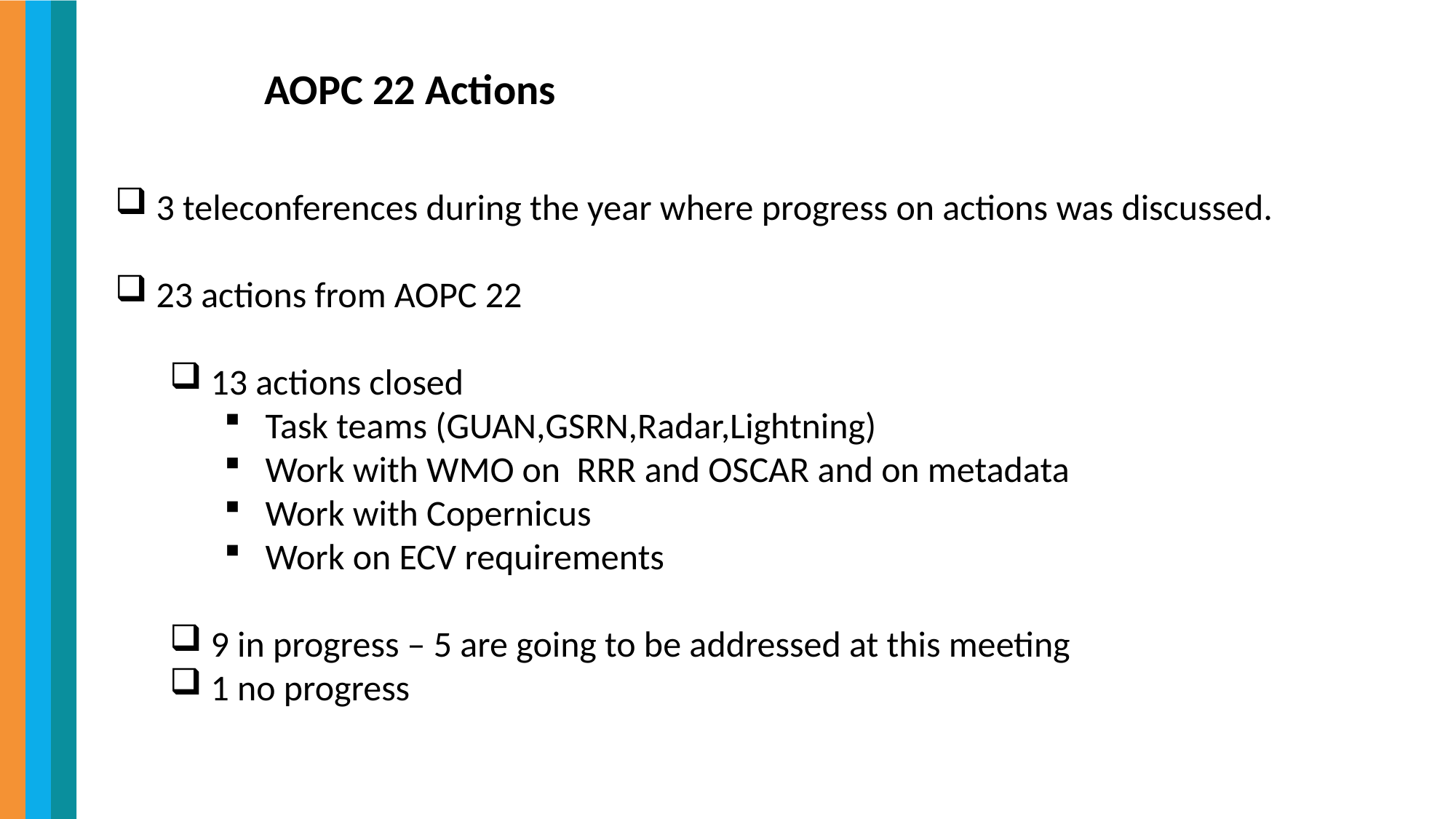

AOPC 22 Actions

3 teleconferences during the year where progress on actions was discussed.

23 actions from AOPC 22

13 actions closed
Task teams (GUAN,GSRN,Radar,Lightning)
Work with WMO on  RRR and OSCAR and on metadata
Work with Copernicus
Work on ECV requirements

9 in progress – 5 are going to be addressed at this meeting
1 no progress